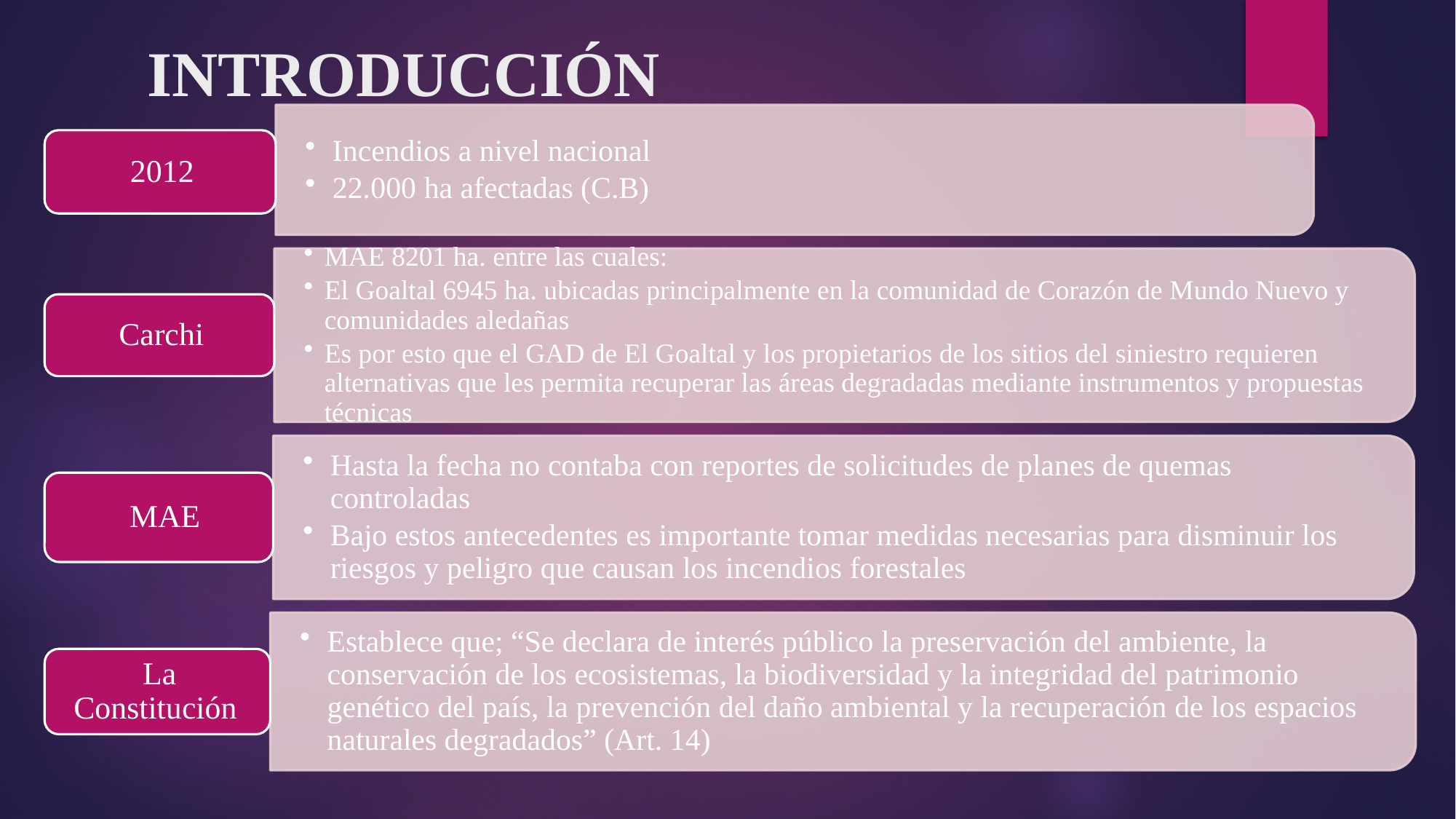

# INTRODUCCIÓN
Incendios a nivel nacional
22.000 ha afectadas (C.B)
2012
MAE 8201 ha. entre las cuales:
El Goaltal 6945 ha. ubicadas principalmente en la comunidad de Corazón de Mundo Nuevo y comunidades aledañas
Es por esto que el GAD de El Goaltal y los propietarios de los sitios del siniestro requieren alternativas que les permita recuperar las áreas degradadas mediante instrumentos y propuestas técnicas
Carchi
Hasta la fecha no contaba con reportes de solicitudes de planes de quemas controladas
Bajo estos antecedentes es importante tomar medidas necesarias para disminuir los riesgos y peligro que causan los incendios forestales
 MAE
Establece que; “Se declara de interés público la preservación del ambiente, la conservación de los ecosistemas, la biodiversidad y la integridad del patrimonio genético del país, la prevención del daño ambiental y la recuperación de los espacios naturales degradados” (Art. 14)
La Constitución